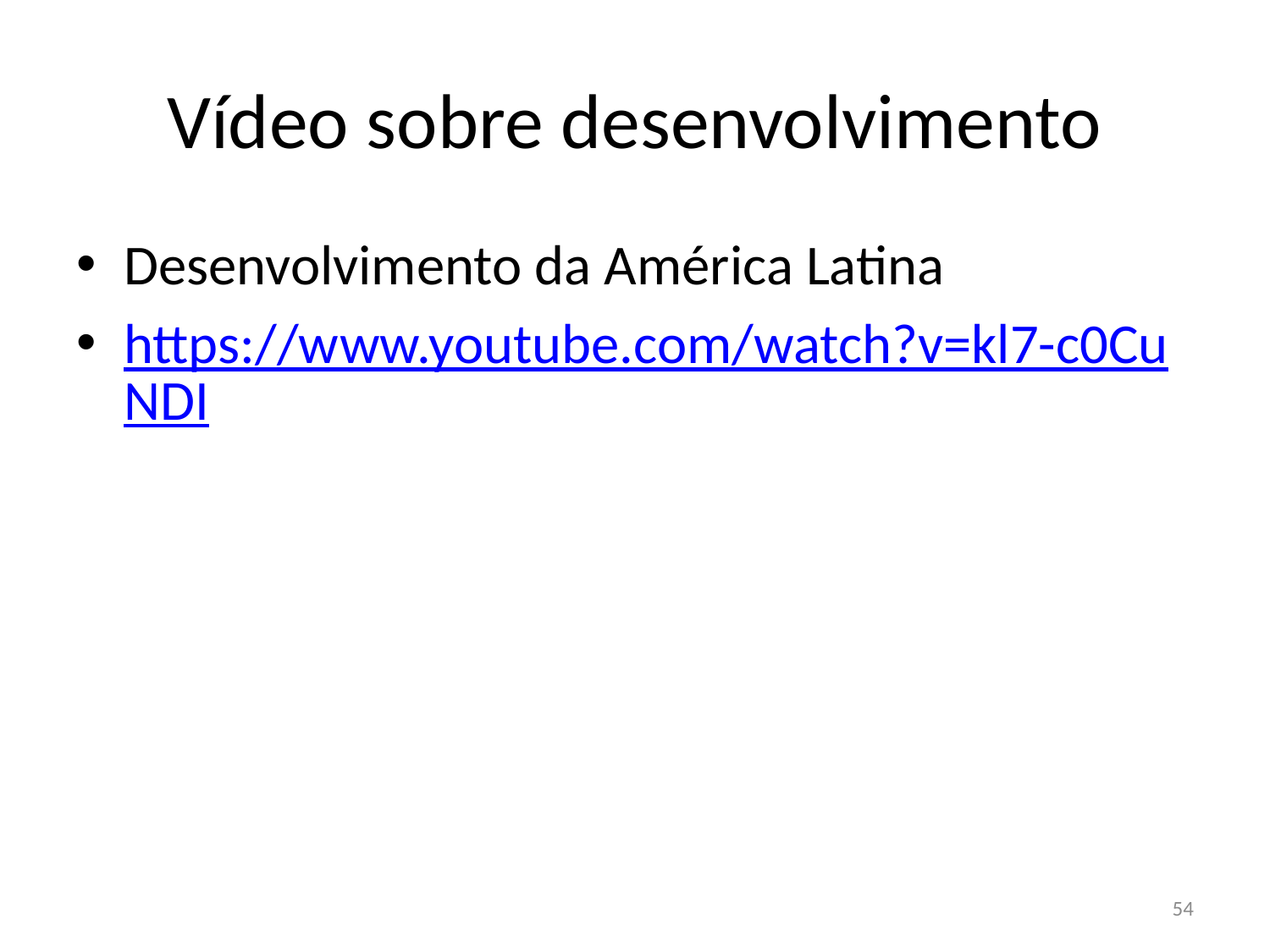

# Vídeo sobre desenvolvimento
Desenvolvimento da América Latina
https://www.youtube.com/watch?v=kl7-c0CuNDI

54